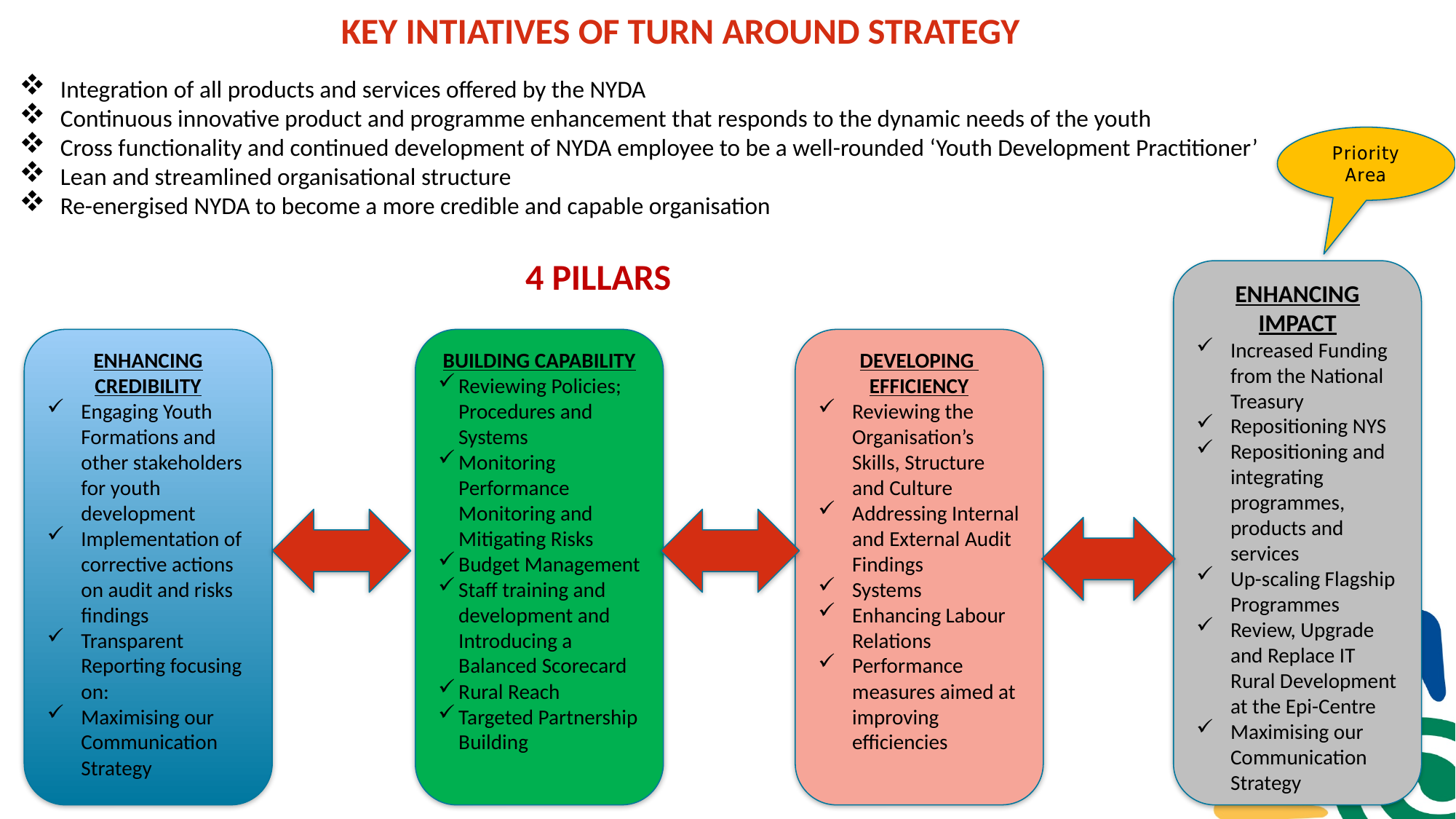

# KEY INTIATIVES OF TURN AROUND STRATEGY
Integration of all products and services offered by the NYDA
Continuous innovative product and programme enhancement that responds to the dynamic needs of the youth
Cross functionality and continued development of NYDA employee to be a well-rounded ‘Youth Development Practitioner’
Lean and streamlined organisational structure
Re-energised NYDA to become a more credible and capable organisation

Priority
Area
4 PILLARS
ENHANCING IMPACT
Increased Funding from the National Treasury
Repositioning NYS
Repositioning and integrating programmes, products and services
Up-scaling Flagship Programmes
Review, Upgrade and Replace IT Rural Development at the Epi-Centre
Maximising our Communication Strategy

ENHANCING CREDIBILITY
Engaging Youth Formations and other stakeholders for youth development
Implementation of corrective actions on audit and risks findings
Transparent Reporting focusing on:
Maximising our Communication Strategy
DEVELOPING
EFFICIENCY
Reviewing the Organisation’s Skills, Structure and Culture
Addressing Internal and External Audit Findings
Systems
Enhancing Labour Relations
Performance measures aimed at improving efficiencies

BUILDING CAPABILITY
Reviewing Policies; Procedures and Systems
Monitoring Performance Monitoring and Mitigating Risks
Budget Management
Staff training and development and Introducing a Balanced Scorecard
Rural Reach
Targeted Partnership Building

7